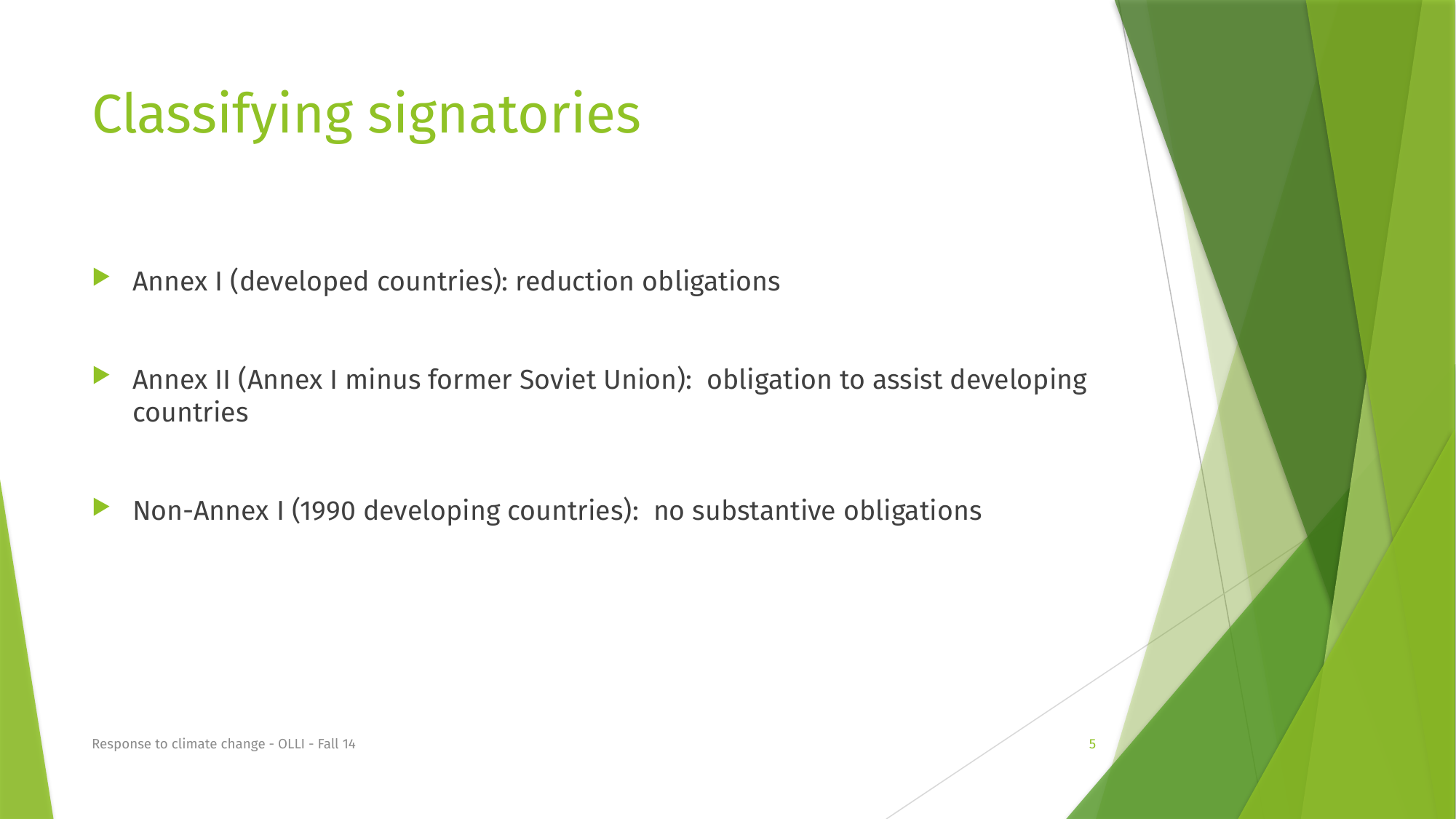

# Classifying signatories
Annex I (developed countries): reduction obligations

Annex II (Annex I minus former Soviet Union):  obligation to assist developing countries

Non-Annex I (1990 developing countries):  no substantive obligations

Response to climate change - OLLI - Fall 14
5